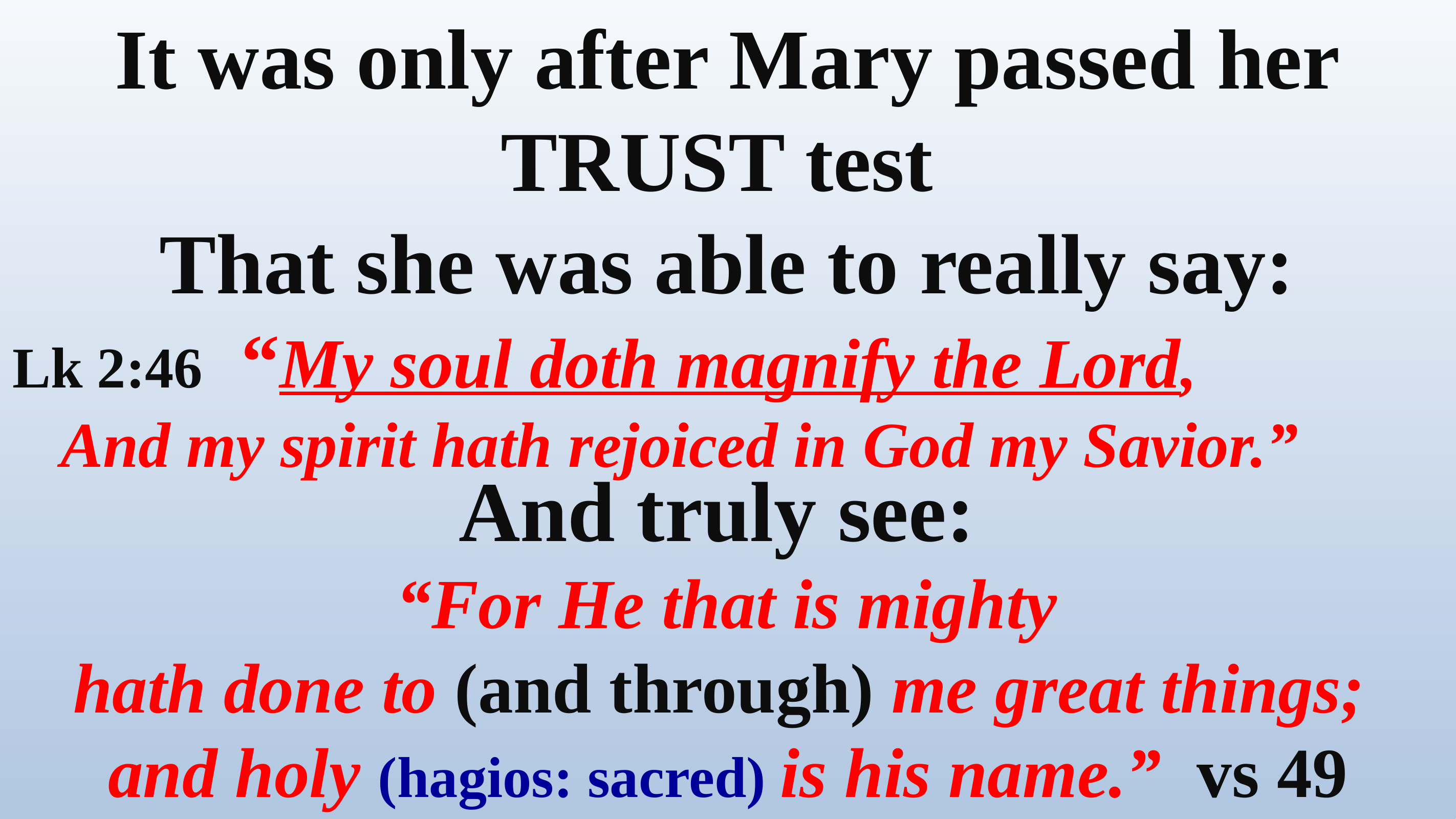

It was only after Mary passed her TRUST test
That she was able to really say:
Lk 2:46  “My soul doth magnify the Lord,
   And my spirit hath rejoiced in God my Savior.”

And truly see:
 “For He that is mighty
hath done to (and through) me great things;
and holy (hagios: sacred) is his name.”  vs 49